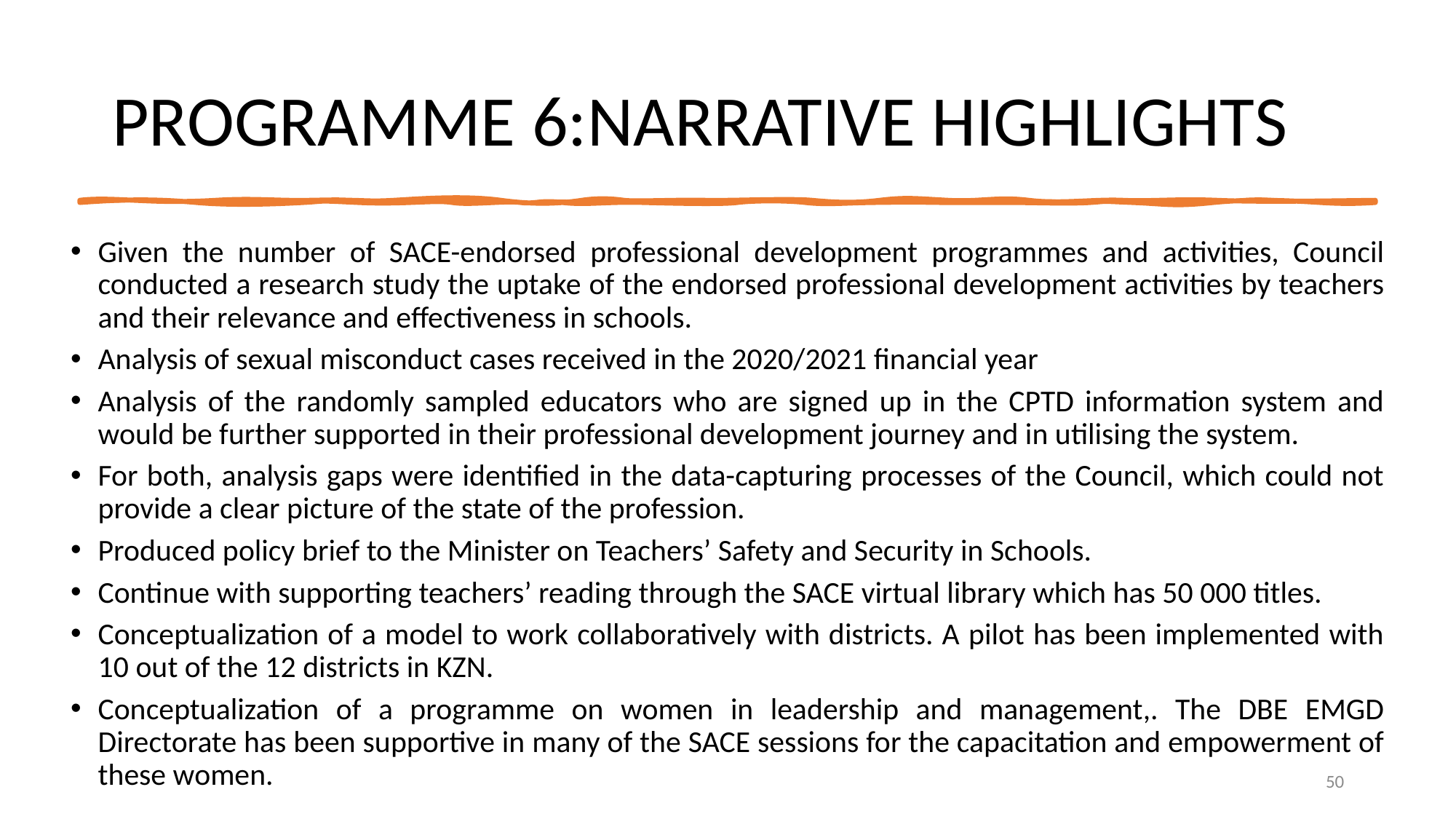

PROGRAMME 6:NARRATIVE HIGHLIGHTS

Given the number of SACE-endorsed professional development programmes and activities, Council conducted a research study the uptake of the endorsed professional development activities by teachers and their relevance and effectiveness in schools.
Analysis of sexual misconduct cases received in the 2020/2021 financial year
Analysis of the randomly sampled educators who are signed up in the CPTD information system and would be further supported in their professional development journey and in utilising the system.
For both, analysis gaps were identified in the data-capturing processes of the Council, which could not provide a clear picture of the state of the profession.
Produced policy brief to the Minister on Teachers’ Safety and Security in Schools.
Continue with supporting teachers’ reading through the SACE virtual library which has 50 000 titles.
Conceptualization of a model to work collaboratively with districts. A pilot has been implemented with 10 out of the 12 districts in KZN.
Conceptualization of a programme on women in leadership and management,. The DBE EMGD Directorate has been supportive in many of the SACE sessions for the capacitation and empowerment of these women.

50